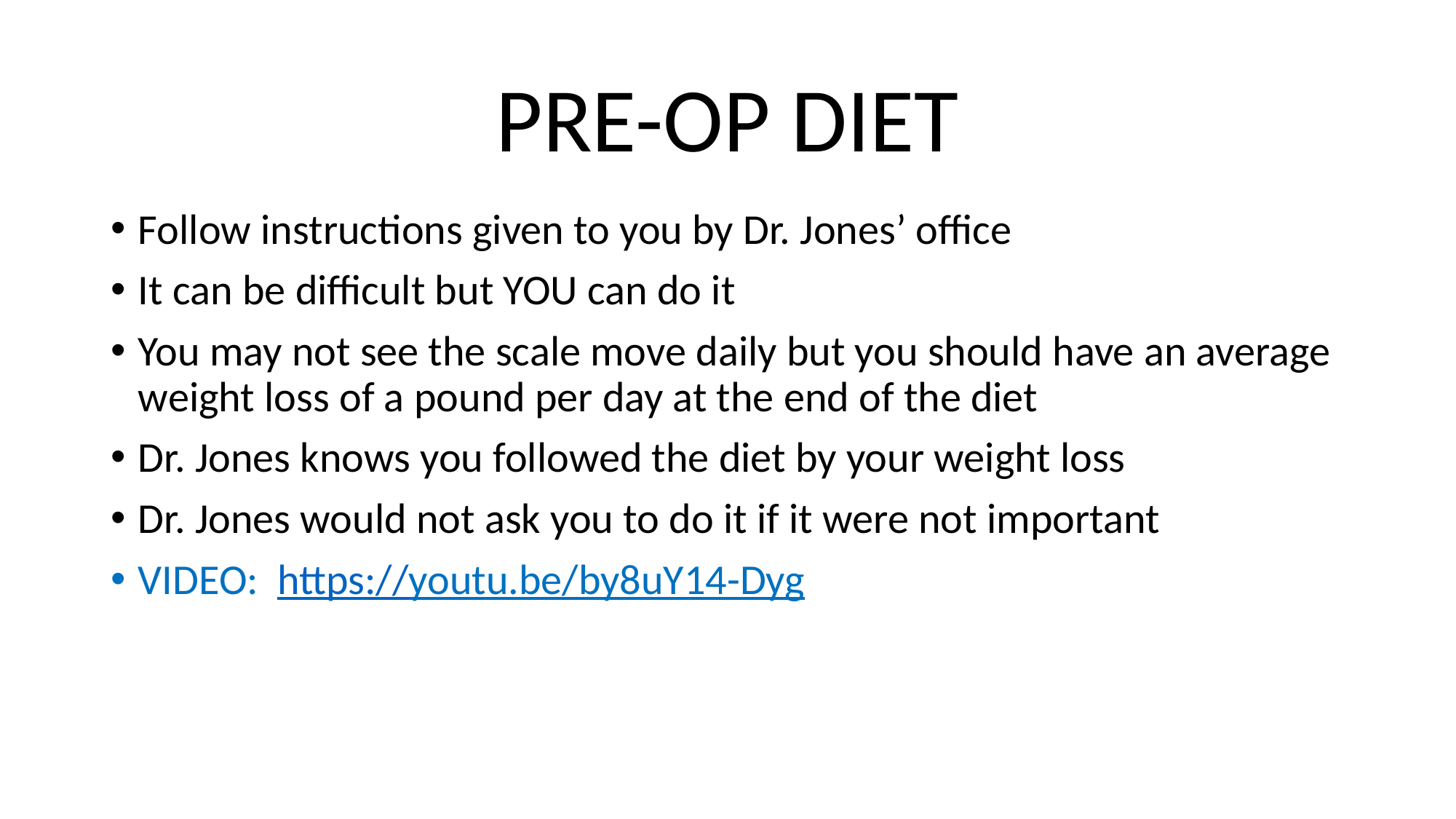

# PRE-OP DIET
Follow instructions given to you by Dr. Jones’ office
It can be difficult but YOU can do it
You may not see the scale move daily but you should have an average weight loss of a pound per day at the end of the diet
Dr. Jones knows you followed the diet by your weight loss
Dr. Jones would not ask you to do it if it were not important
VIDEO:  https://youtu.be/by8uY14-Dyg